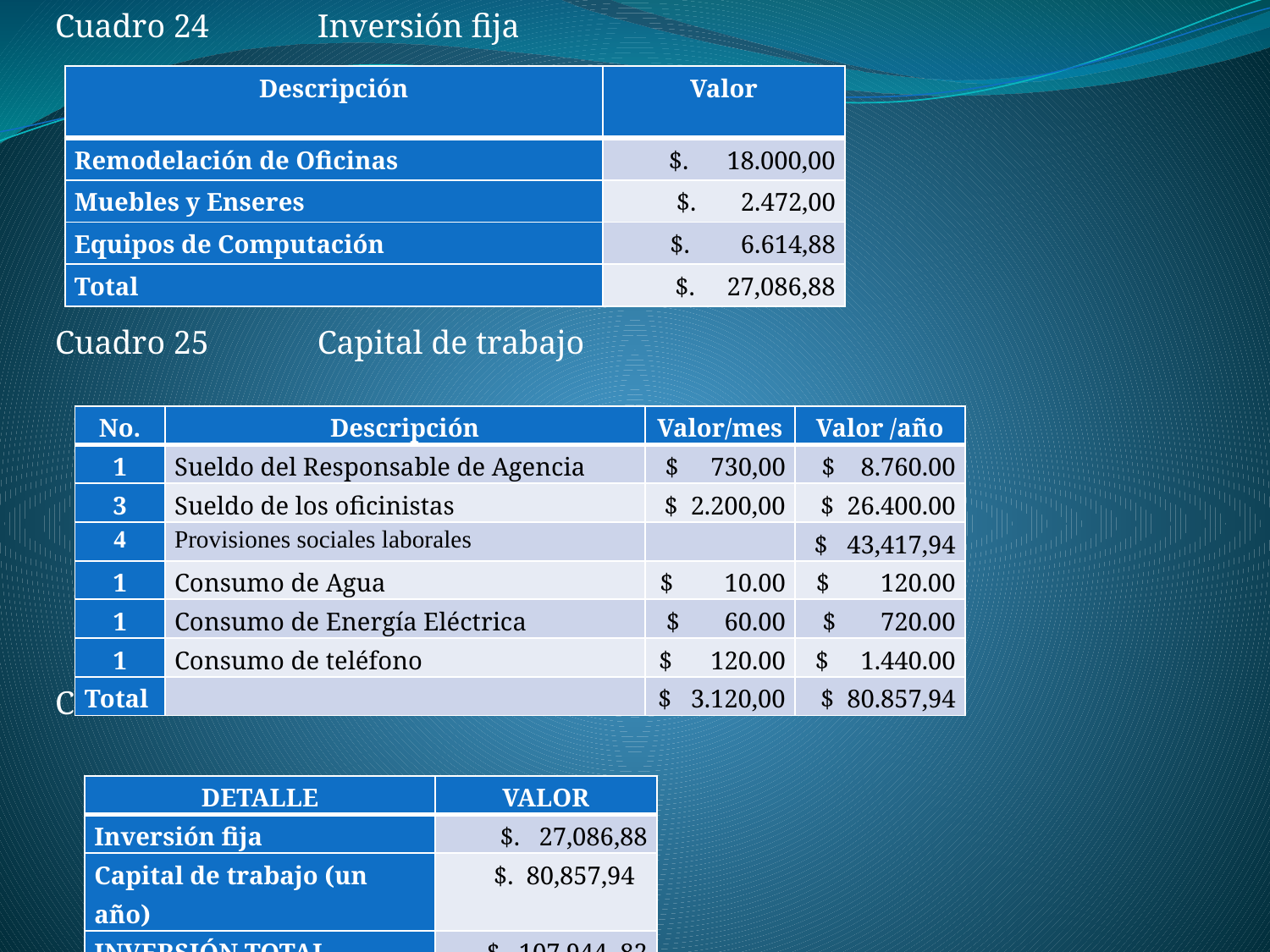

Cuadro 24	 Inversión fija

Cuadro 25	 Capital de trabajo

Cuadro 26	Inversión total

| Descripción | Valor |
| --- | --- |
| Remodelación de Oficinas | $. 18.000,00 |
| Muebles y Enseres | $. 2.472,00 |
| Equipos de Computación | $. 6.614,88 |
| Total | $. 27,086,88 |
| No. | Descripción | Valor/mes | Valor /año |
| --- | --- | --- | --- |
| 1 | Sueldo del Responsable de Agencia | $ 730,00 | $ 8.760.00 |
| 3 | Sueldo de los oficinistas | $ 2.200,00 | $ 26.400.00 |
| 4 | Provisiones sociales laborales |  | $ 43,417,94 |
| 1 | Consumo de Agua | $ 10.00 | $ 120.00 |
| 1 | Consumo de Energía Eléctrica | $ 60.00 | $ 720.00 |
| 1 | Consumo de teléfono | $ 120.00 | $ 1.440.00 |
| Total |  | $ 3.120,00 | $ 80.857,94 |
| DETALLE | VALOR |
| --- | --- |
| Inversión fija | $. 27,086,88 |
| Capital de trabajo (un año) | $. 80,857,94 |
| INVERSIÓN TOTAL | $. 107.944,,82 |